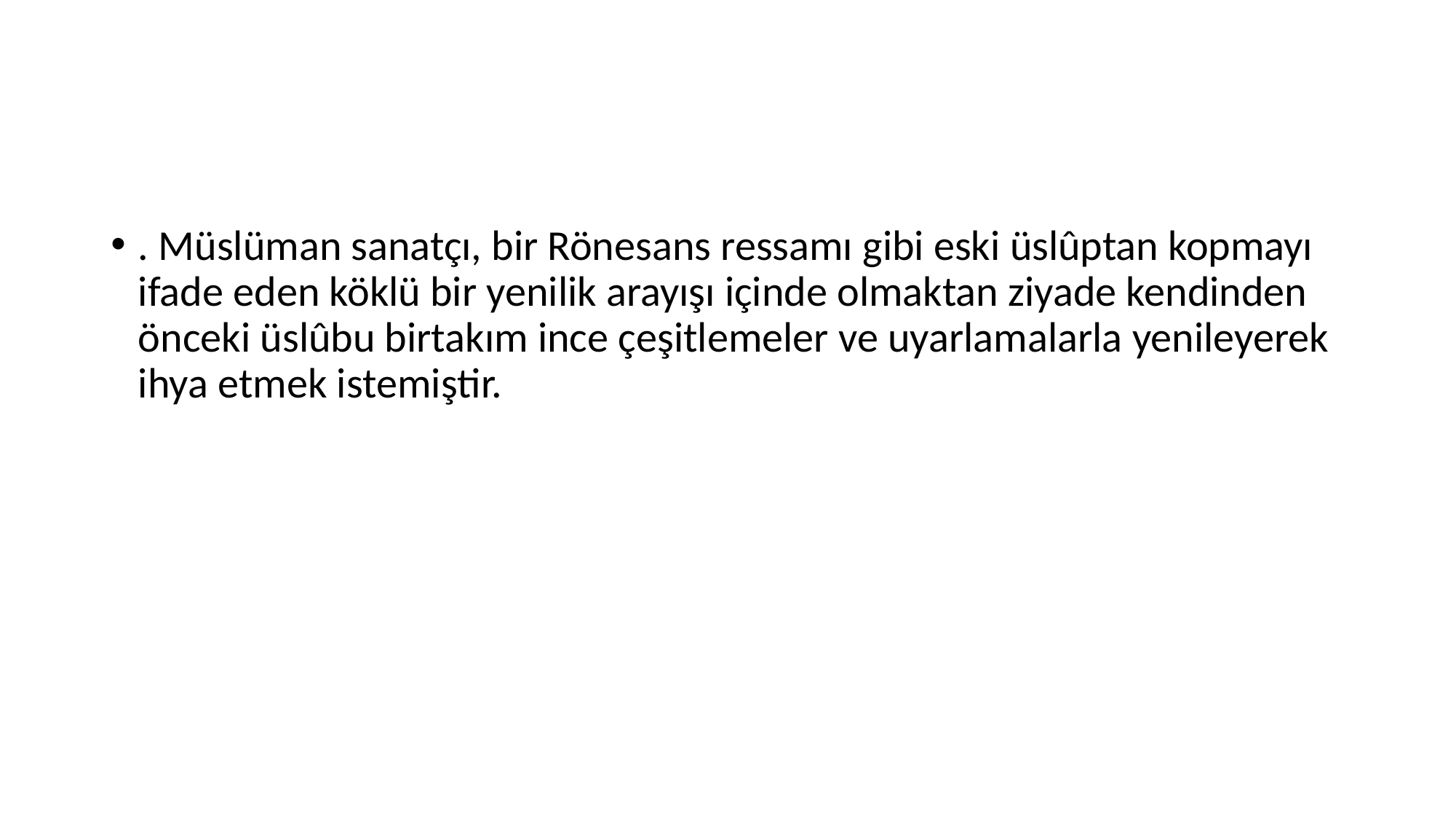

. Müslüman sanatçı, bir Rönesans ressamı gibi eski üslûptan kopmayı ifade eden köklü bir yenilik arayışı içinde olmaktan ziyade kendinden önceki üslûbu birtakım ince çeşitlemeler ve uyarlamalarla yenileyerek ihya etmek istemiştir.